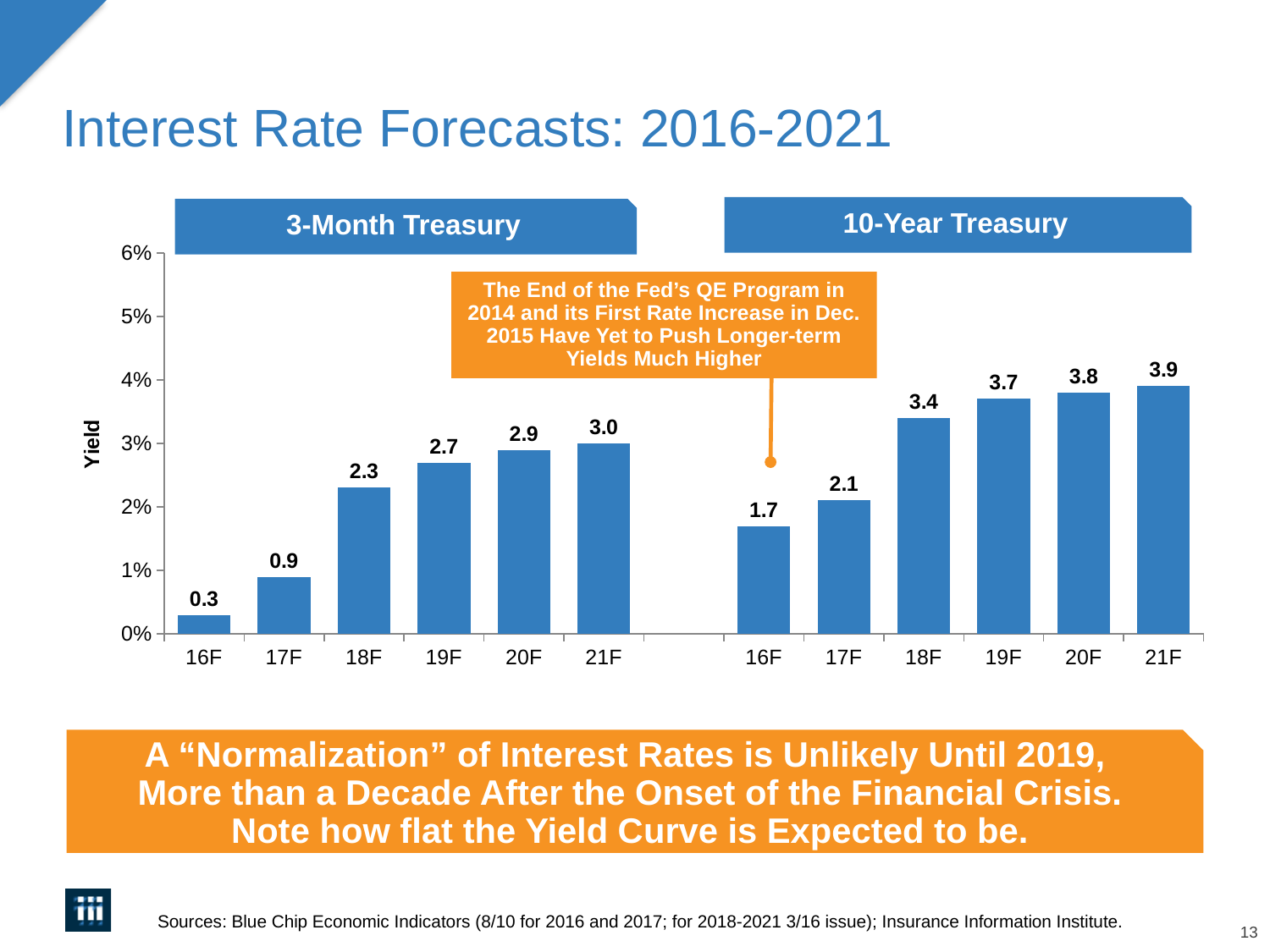

# Interest Rate Forecasts: 2016-2021
10-Year Treasury
3-Month Treasury

### Chart

| Category | Investment Income |
|---|---|
| 16F | 0.3 |
| 17F | 0.9 |
| 18F | 2.3 |
| 19F | 2.7 |
| 20F | 2.9 |
| 21F | 3.0 |
|  | None |
| 16F | 1.7 |
| 17F | 2.1 |
| 18F | 3.4 |
| 19F | 3.7 |
| 20F | 3.8 |
| 21F | 3.9 |
The End of the Fed’s QE Program in 2014 and its First Rate Increase in Dec. 2015 Have Yet to Push Longer-term Yields Much Higher
A “Normalization” of Interest Rates is Unlikely Until 2019,
More than a Decade After the Onset of the Financial Crisis.
Note how flat the Yield Curve is Expected to be.
Sources: Blue Chip Economic Indicators (8/10 for 2016 and 2017; for 2018-2021 3/16 issue); Insurance Information Institute.